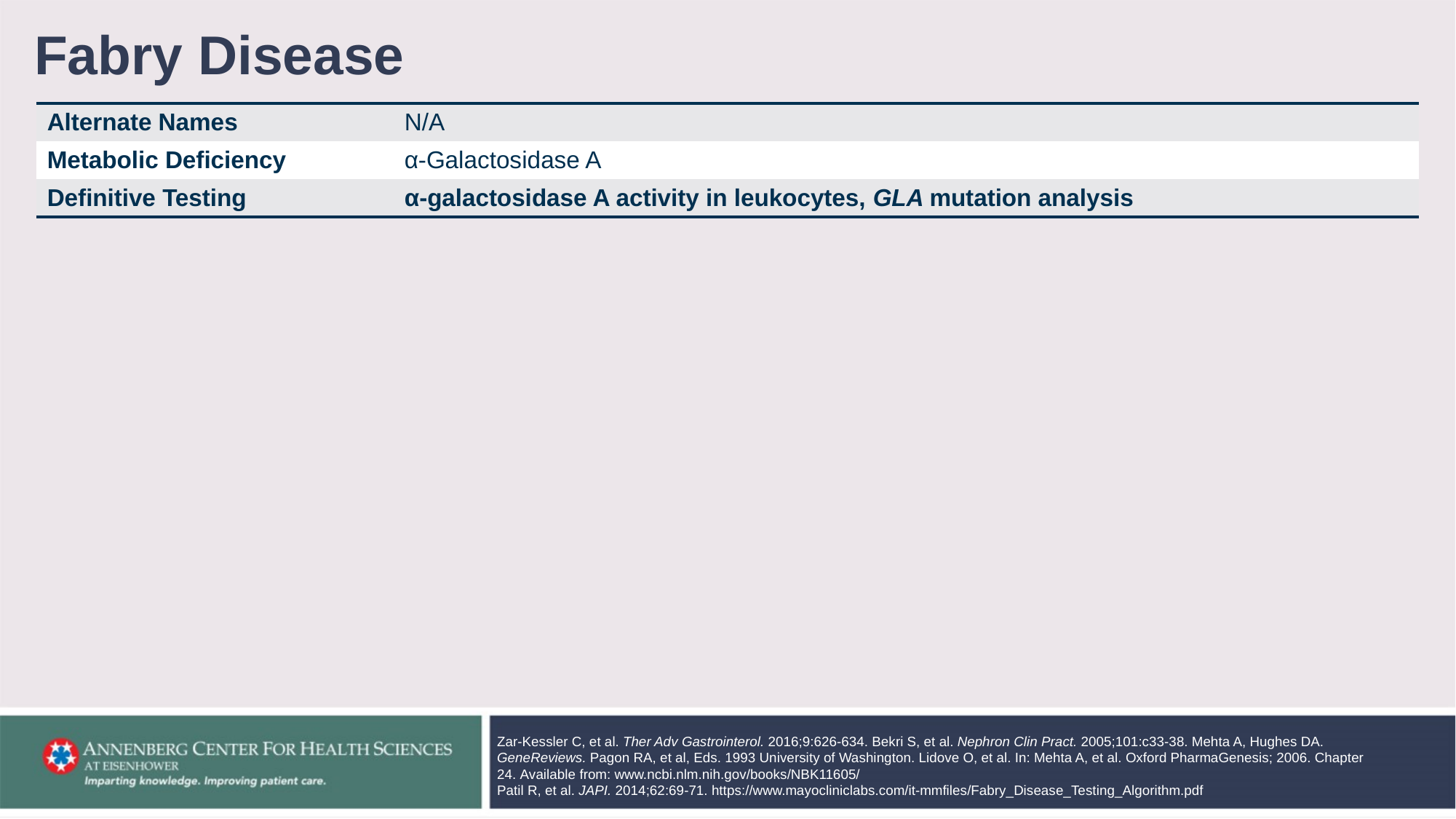

# Fabry Disease
| Alternate Names | N/A |
| --- | --- |
| Metabolic Deficiency | α-Galactosidase A |
| Definitive Testing | α-galactosidase A activity in leukocytes, GLA mutation analysis |
Zar-Kessler C, et al. Ther Adv Gastrointerol. 2016;9:626-634. Bekri S, et al. Nephron Clin Pract. 2005;101:c33-38. Mehta A, Hughes DA. GeneReviews. Pagon RA, et al, Eds. 1993 University of Washington. Lidove O, et al. In: Mehta A, et al. Oxford PharmaGenesis; 2006. Chapter 24. Available from: www.ncbi.nlm.nih.gov/books/NBK11605/
Patil R, et al. JAPI. 2014;62:69-71. https://www.mayocliniclabs.com/it-mmfiles/Fabry_Disease_Testing_Algorithm.pdf